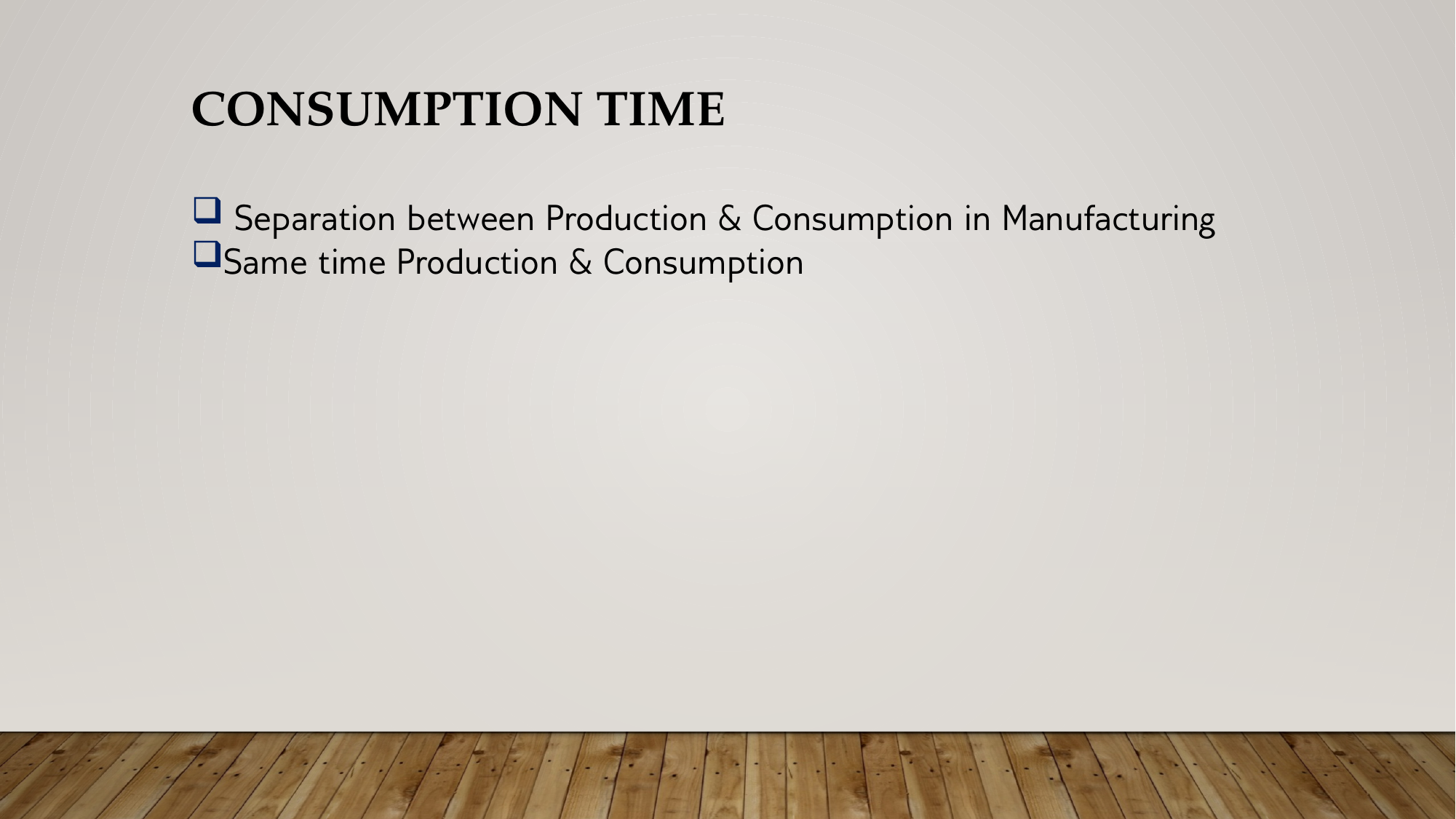

Consumption Time
 Separation between Production & Consumption in Manufacturing
Same time Production & Consumption